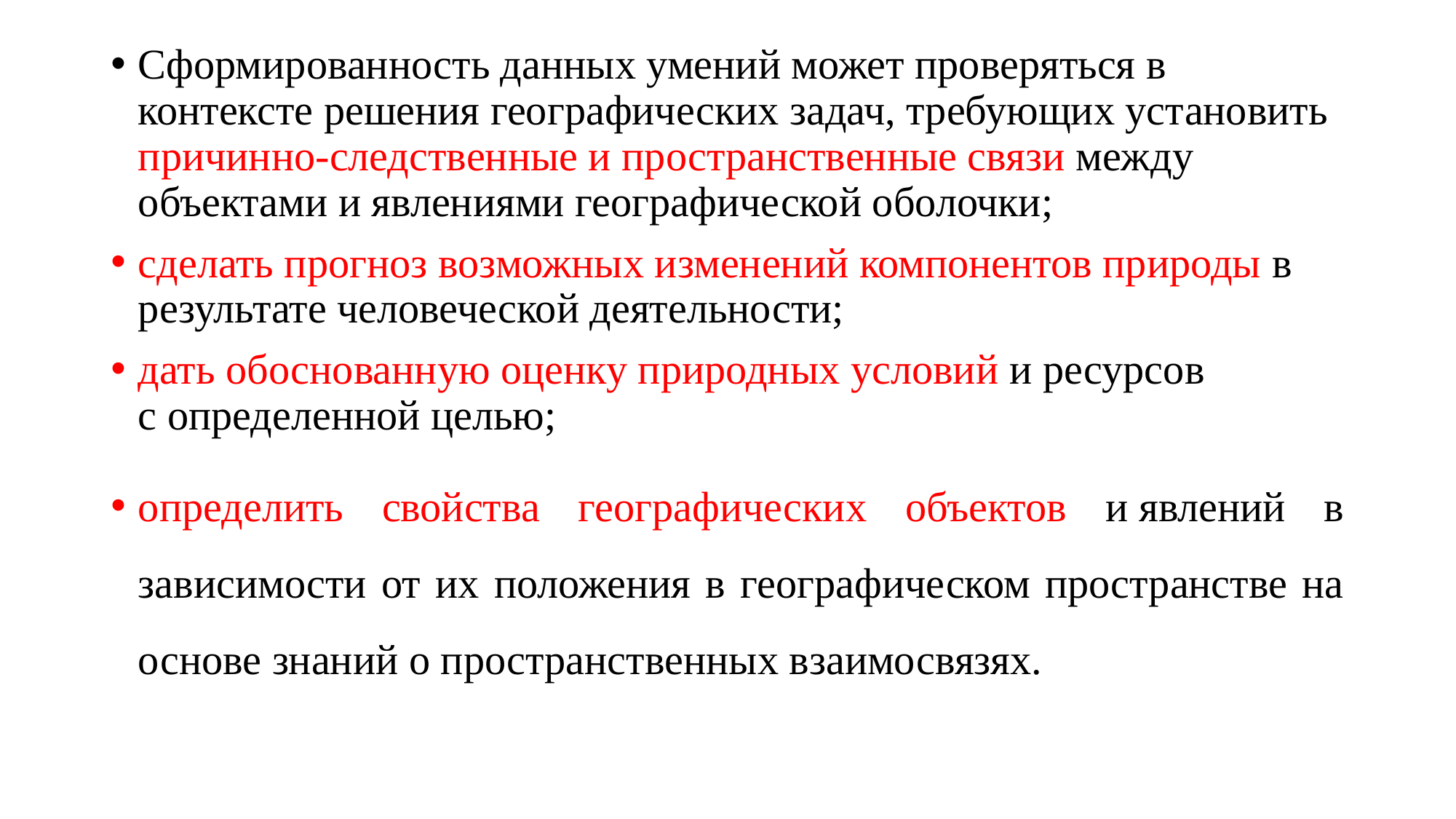

Сформированность данных умений может проверяться в контексте решения географических задач, требующих установить причинно-следственные и пространственные связи между объектами и явлениями географической оболочки;
сделать прогноз возможных изменений компонентов природы в результате человеческой деятельности;
дать обоснованную оценку природных условий и ресурсов с определенной целью;
определить свойства географических объектов и явлений в зависимости от их положения в географическом пространстве на основе знаний о пространственных взаимосвязях.